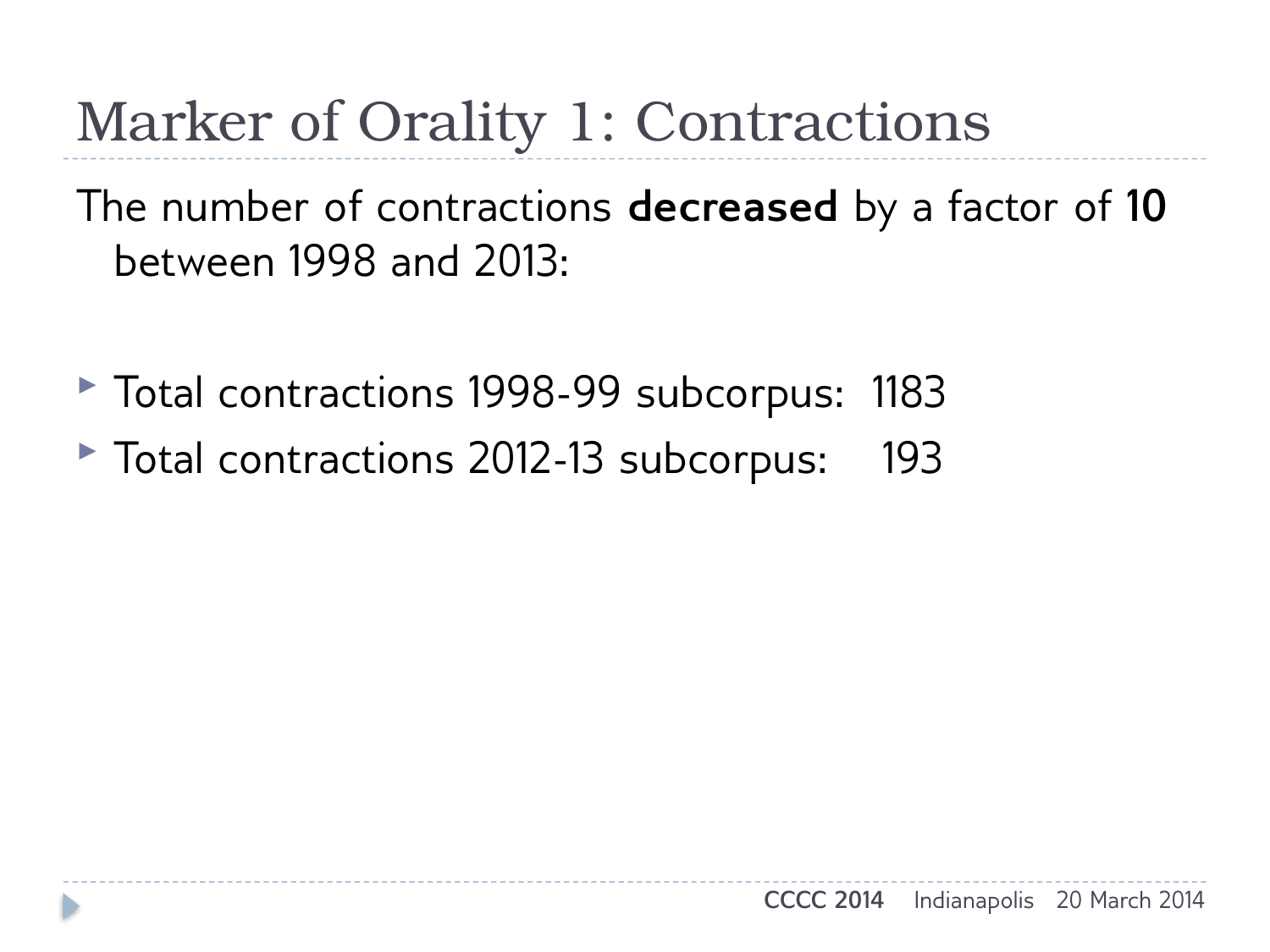

# Marker of Orality 1: Contractions
The number of contractions decreased by a factor of 10 between 1998 and 2013:

Total contractions 1998-99 subcorpus:  1183
Total contractions 2012-13 subcorpus:    193
CCCC 2014    Indianapolis   20 March 2014